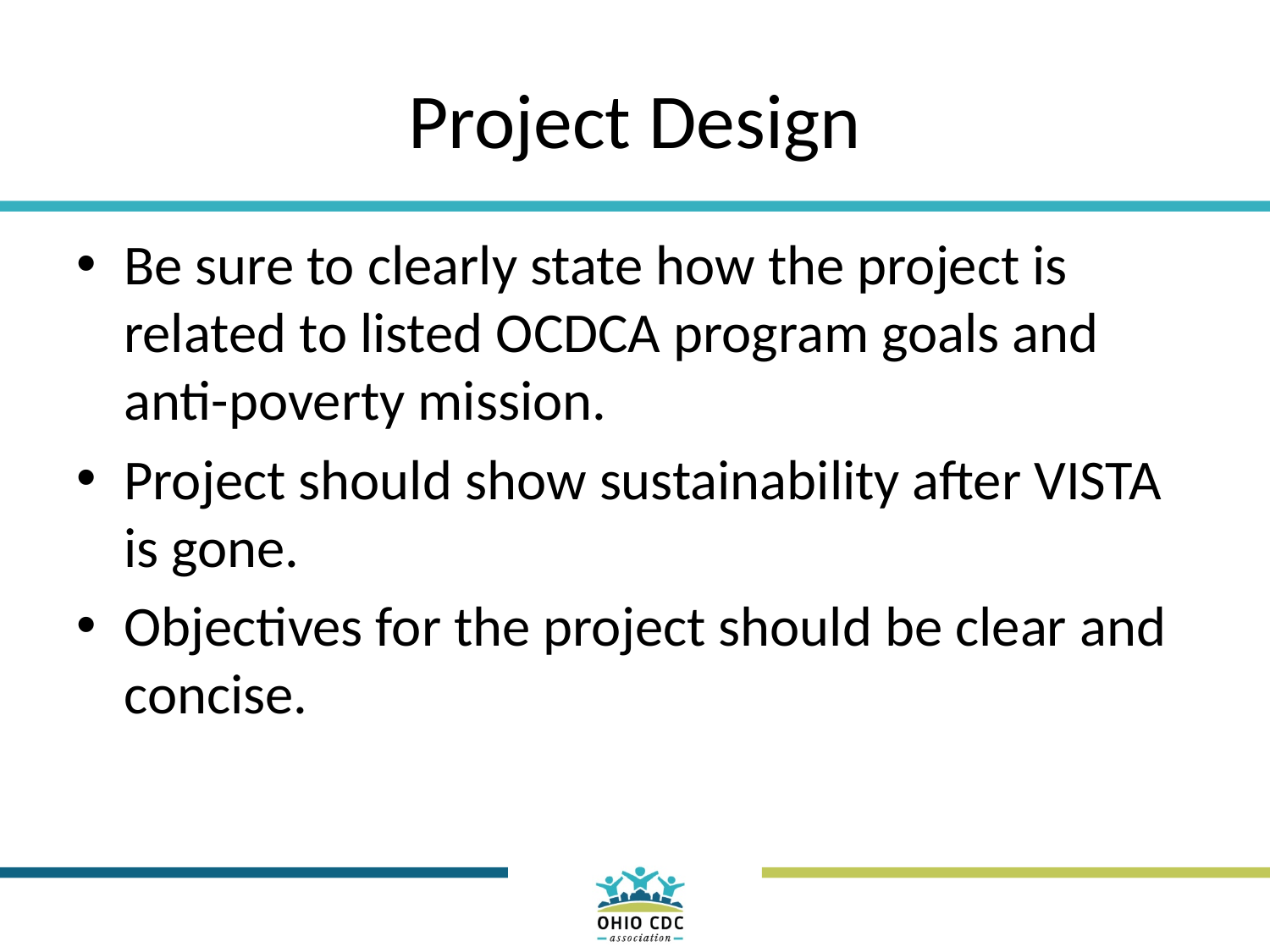

# Project Design
Be sure to clearly state how the project is related to listed OCDCA program goals and anti-poverty mission.
Project should show sustainability after VISTA is gone.
Objectives for the project should be clear and concise.